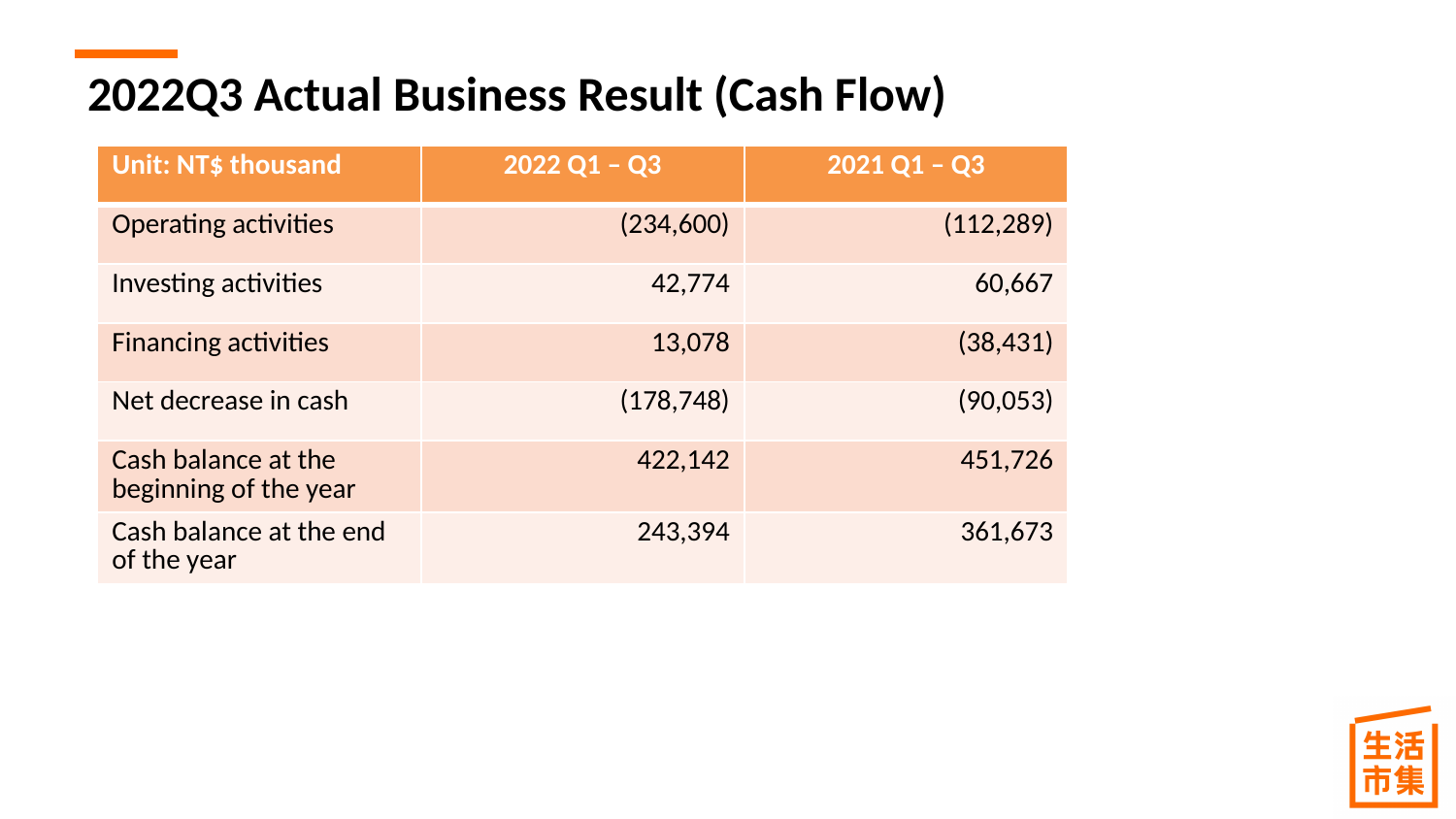

# 2022Q3 Actual Business Result (Cash Flow)
| Unit: NT$ thousand | 2022 Q1 – Q3 | 2021 Q1 – Q3 |
| --- | --- | --- |
| Operating activities | (234,600) | (112,289) |
| Investing activities | 42,774 | 60,667 |
| Financing activities | 13,078 | (38,431) |
| Net decrease in cash | (178,748) | (90,053) |
| Cash balance at the beginning of the year | 422,142 | 451,726 |
| Cash balance at the end of the year | 243,394 | 361,673 |